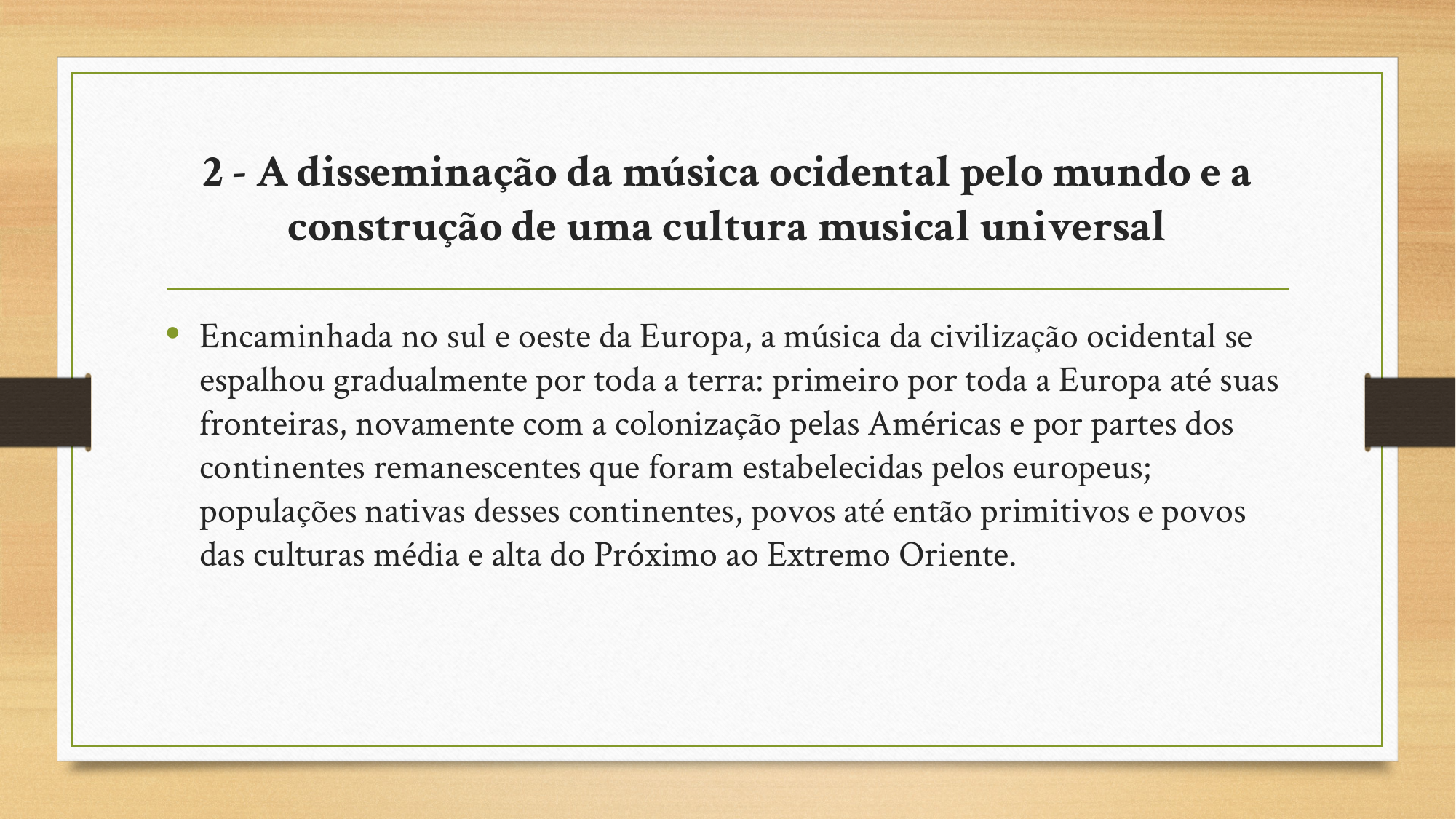

# 2 - A disseminação da música ocidental pelo mundo e a construção de uma cultura musical universal
Encaminhada no sul e oeste da Europa, a música da civilização ocidental se espalhou gradualmente por toda a terra: primeiro por toda a Europa até suas fronteiras, novamente com a colonização pelas Américas e por partes dos continentes remanescentes que foram estabelecidas pelos europeus; populações nativas desses continentes, povos até então primitivos e povos das culturas média e alta do Próximo ao Extremo Oriente.